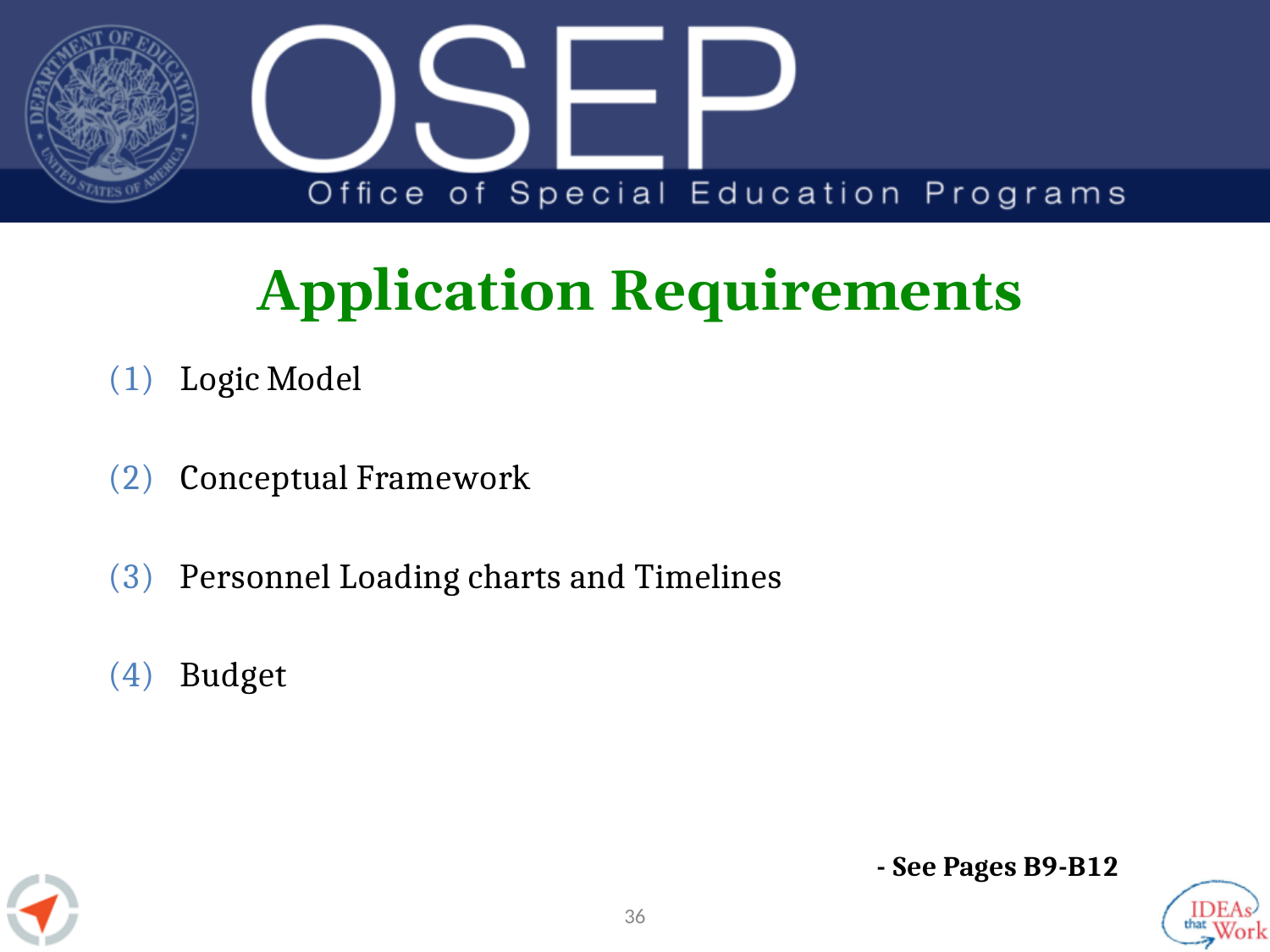

# Application Requirements
Logic Model

Conceptual Framework

Personnel Loading charts and Timelines

Budget

- See Pages B9-B12

36